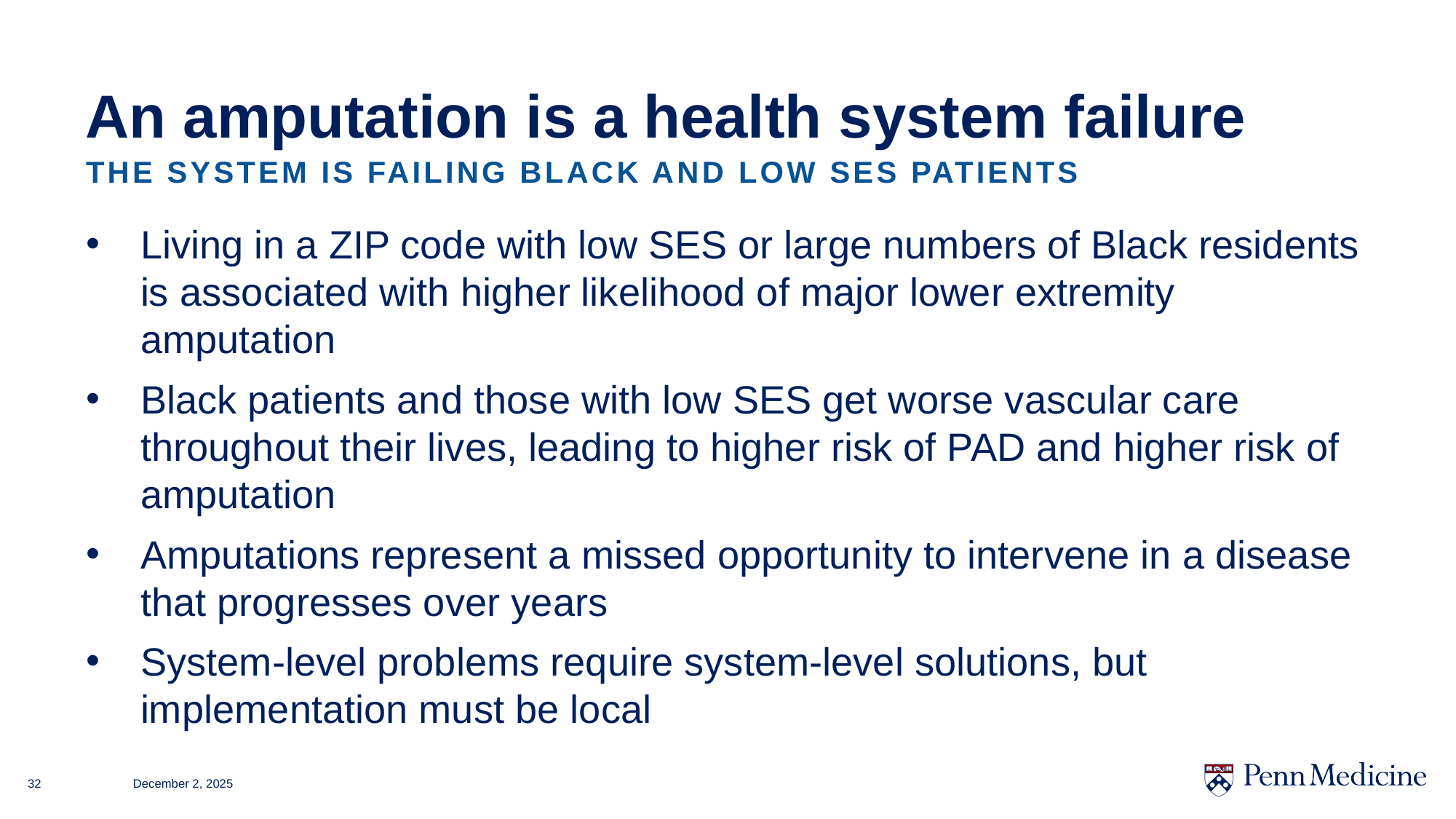

# An amputation is a health system failure
the system is failing black and low ses patients
Living in a ZIP code with low SES or large numbers of Black residents is associated with higher likelihood of major lower extremity amputation
Black patients and those with low SES get worse vascular care throughout their lives, leading to higher risk of PAD and higher risk of amputation
Amputations represent a missed opportunity to intervene in a disease that progresses over years
System-level problems require system-level solutions, but implementation must be local

December 2, 2025
32